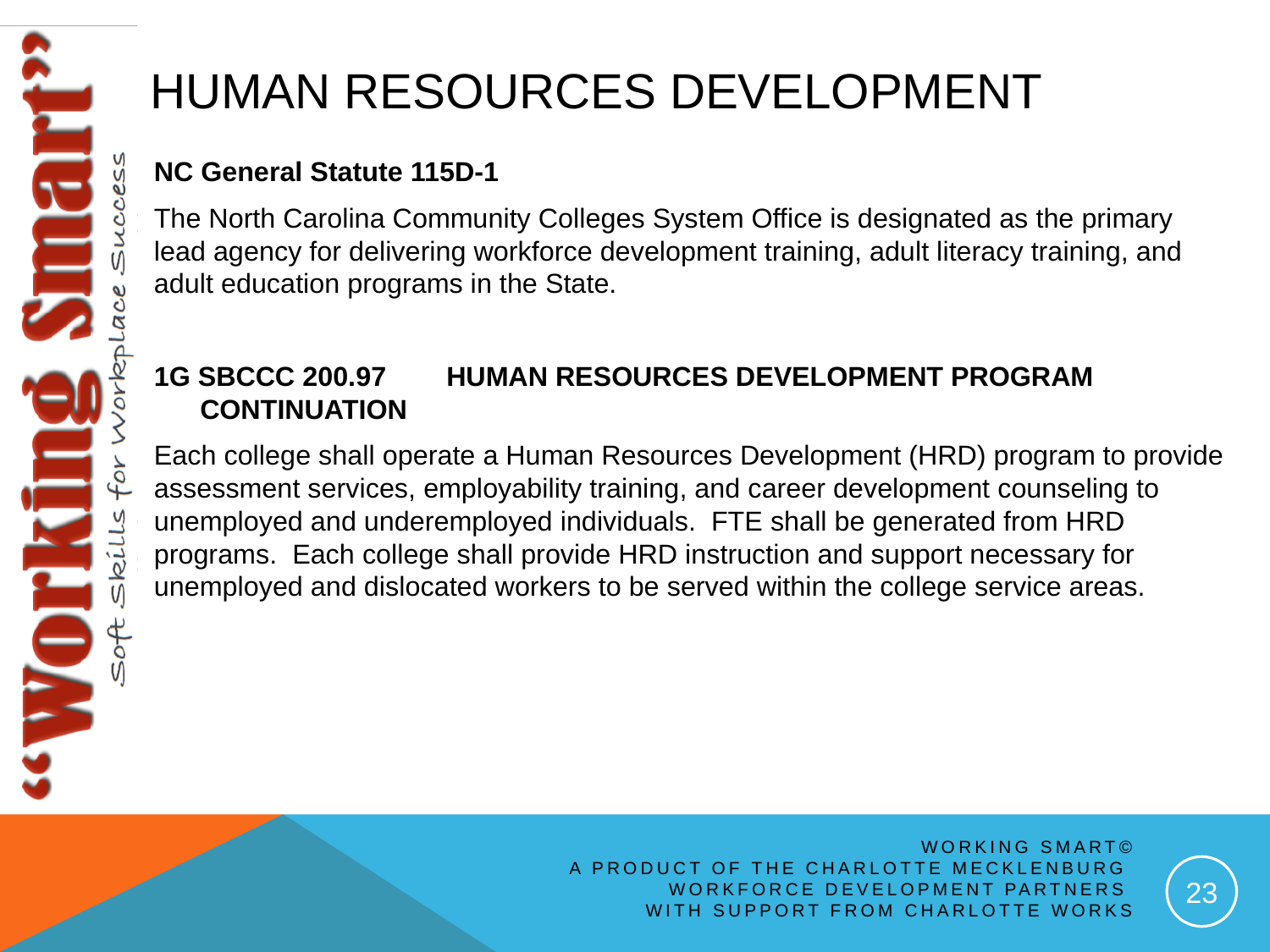

# Human resources development
NC General Statute 115D-1
The North Carolina Community Colleges System Office is designated as the primary lead agency for delivering workforce development training, adult literacy training, and adult education programs in the State.

1G SBCCC 200.97	HUMAN RESOURCES DEVELOPMENT PROGRAM CONTINUATION
Each college shall operate a Human Resources Development (HRD) program to provide assessment services, employability training, and career development counseling to unemployed and underemployed individuals.  FTE shall be generated from HRD programs.  Each college shall provide HRD instruction and support necessary for unemployed and dislocated workers to be served within the college service areas.

Working Smart©
A Product of the Charlotte Mecklenburg
Workforce Development Partners
with support from charlotte works
23